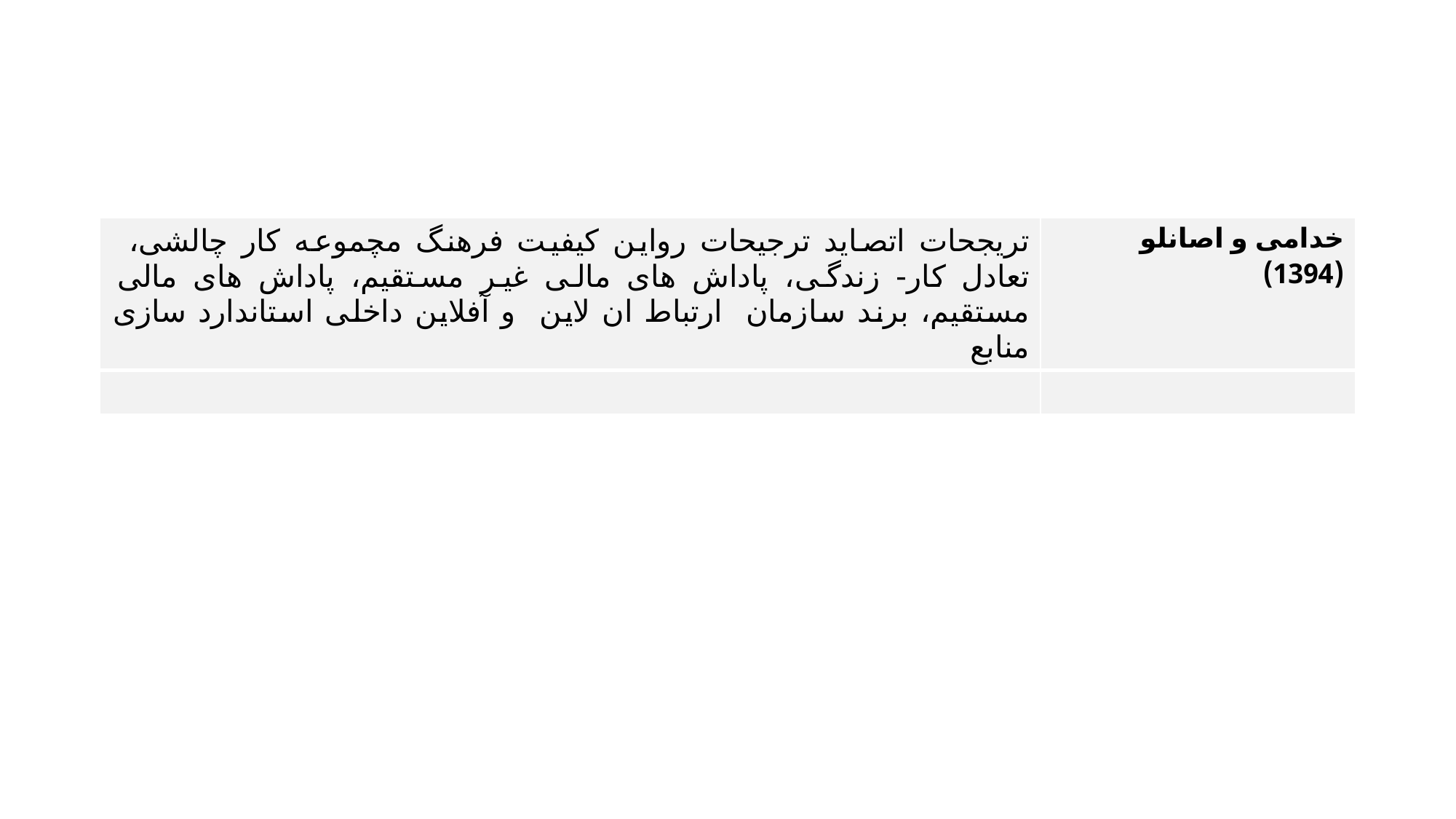

#
| تریجحات اتصاید ترجیحات رواین کیفیت فرهنگ مچموعه کار چالشی، تعادل کار- زندگی، پاداش های مالی غیر مستقیم، پاداش های مالی مستقیم، برند سازمان ارتباط ان لاین و آفلاین داخلی استاندارد سازی منابع | خدامی و اصانلو (1394) |
| --- | --- |
|  |  |